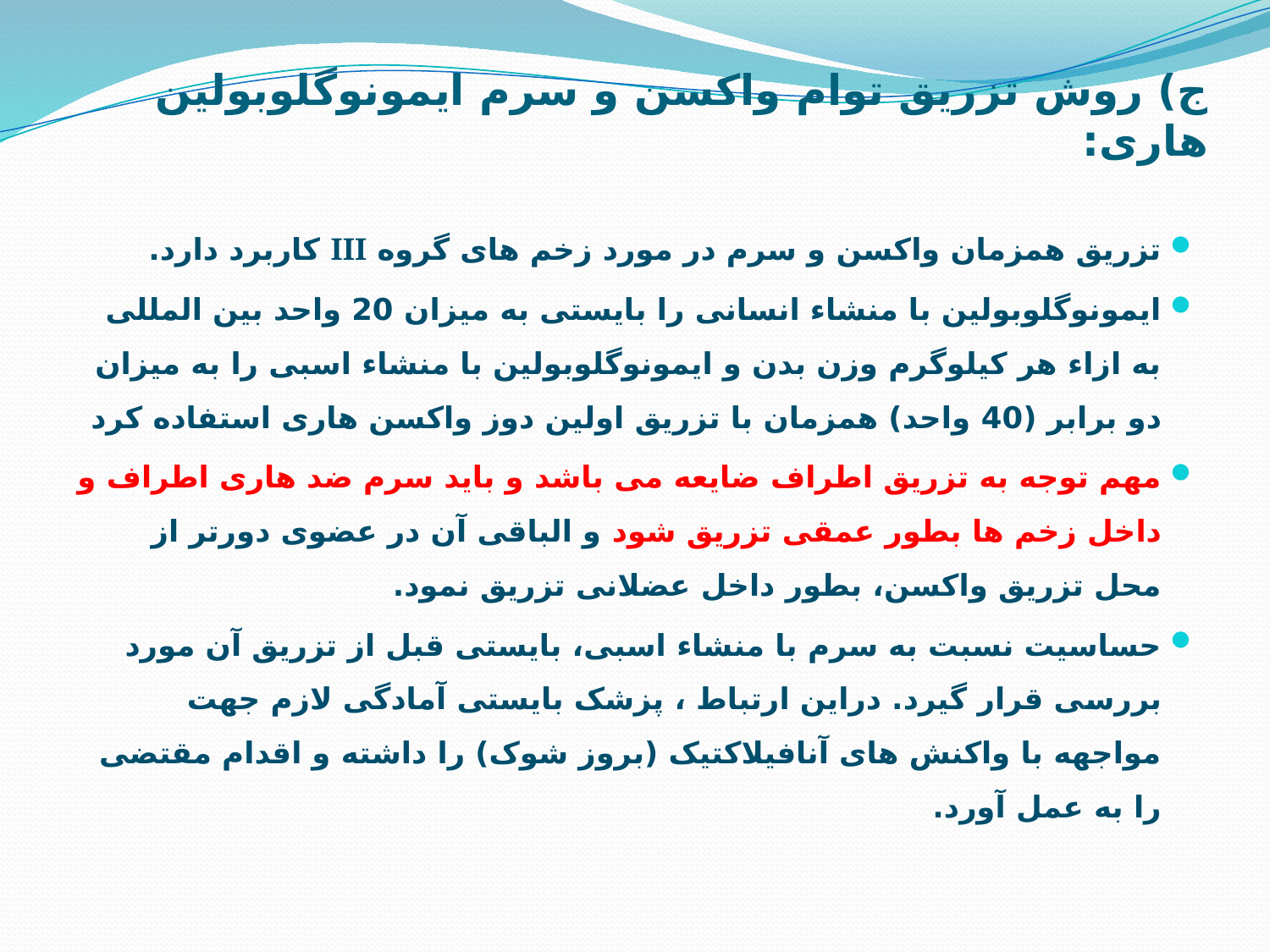

# ج) روش تزریق توام واکسن و سرم ایمونوگلوبولین هاری:
تزریق همزمان واکسن و سرم در مورد زخم های گروه III کاربرد دارد.
ایمونوگلوبولین با منشاء انسانی را بایستی به میزان 20 واحد بین المللی به ازاء هر کیلوگرم وزن بدن و ایمونوگلوبولین با منشاء اسبی را به میزان دو برابر (40 واحد) همزمان با تزریق اولین دوز واکسن هاری استفاده کرد
مهم توجه به تزریق اطراف ضایعه می باشد و باید سرم ضد هاری اطراف و داخل زخم ها بطور عمقی تزریق شود و الباقی آن در عضوی دورتر از محل تزریق واکسن، بطور داخل عضلانی تزریق نمود.
حساسیت نسبت به سرم با منشاء اسبی، بایستی قبل از تزریق آن مورد بررسی قرار گیرد. دراین ارتباط ، پزشک بایستی آمادگی لازم جهت مواجهه با واکنش های آنافیلاکتیک (بروز شوک) را داشته و اقدام مقتضی را به عمل آورد.